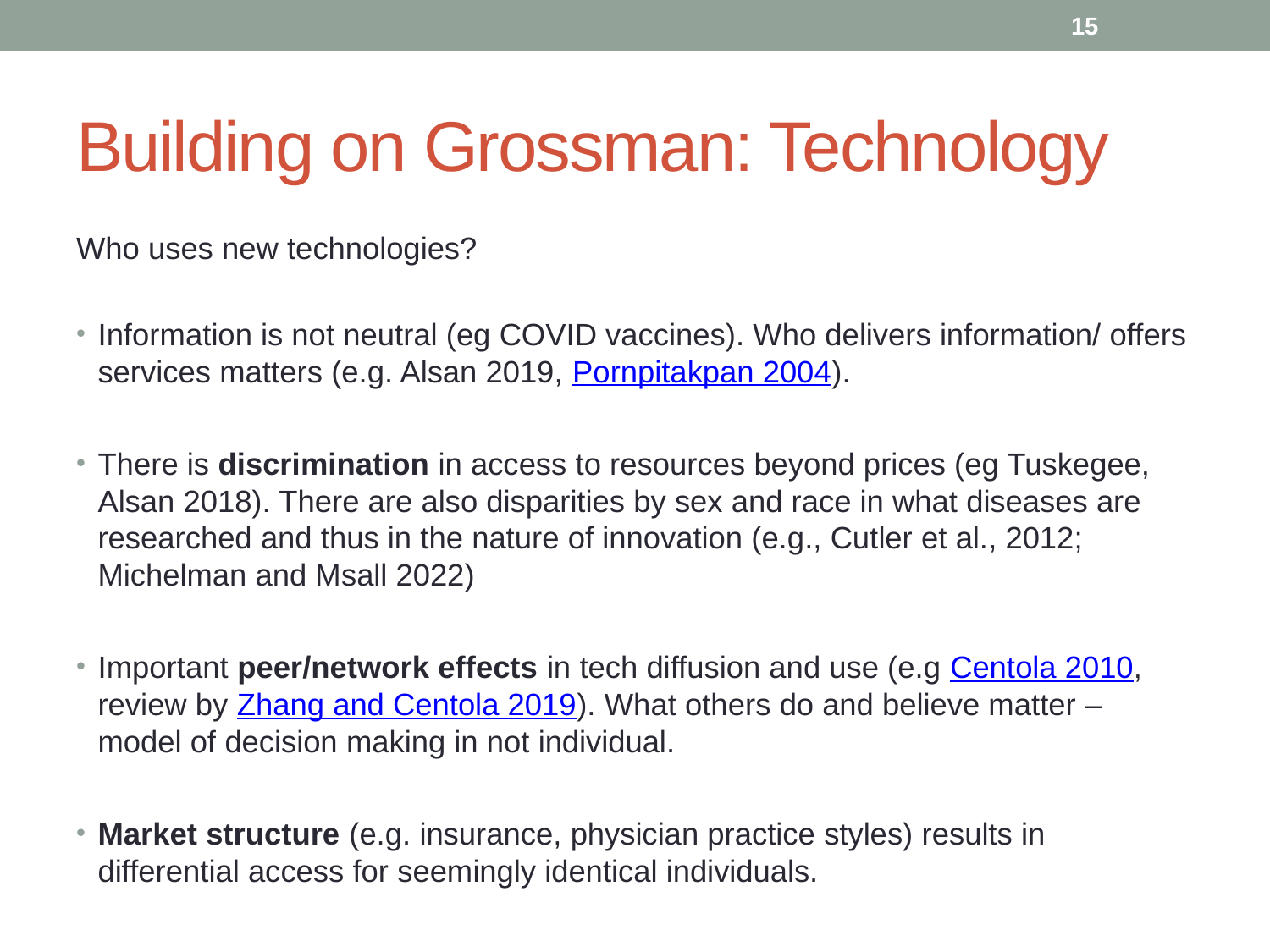

15
# Building on Grossman: Technology
Who uses new technologies?

Information is not neutral (eg COVID vaccines). Who delivers information/ offers services matters (e.g. Alsan 2019, Pornpitakpan 2004).

There is discrimination in access to resources beyond prices (eg Tuskegee, Alsan 2018). There are also disparities by sex and race in what diseases are researched and thus in the nature of innovation (e.g., Cutler et al., 2012; Michelman and Msall 2022)

Important peer/network effects in tech diffusion and use (e.g Centola 2010, review by Zhang and Centola 2019). What others do and believe matter – model of decision making in not individual.

Market structure (e.g. insurance, physician practice styles) results in differential access for seemingly identical individuals.